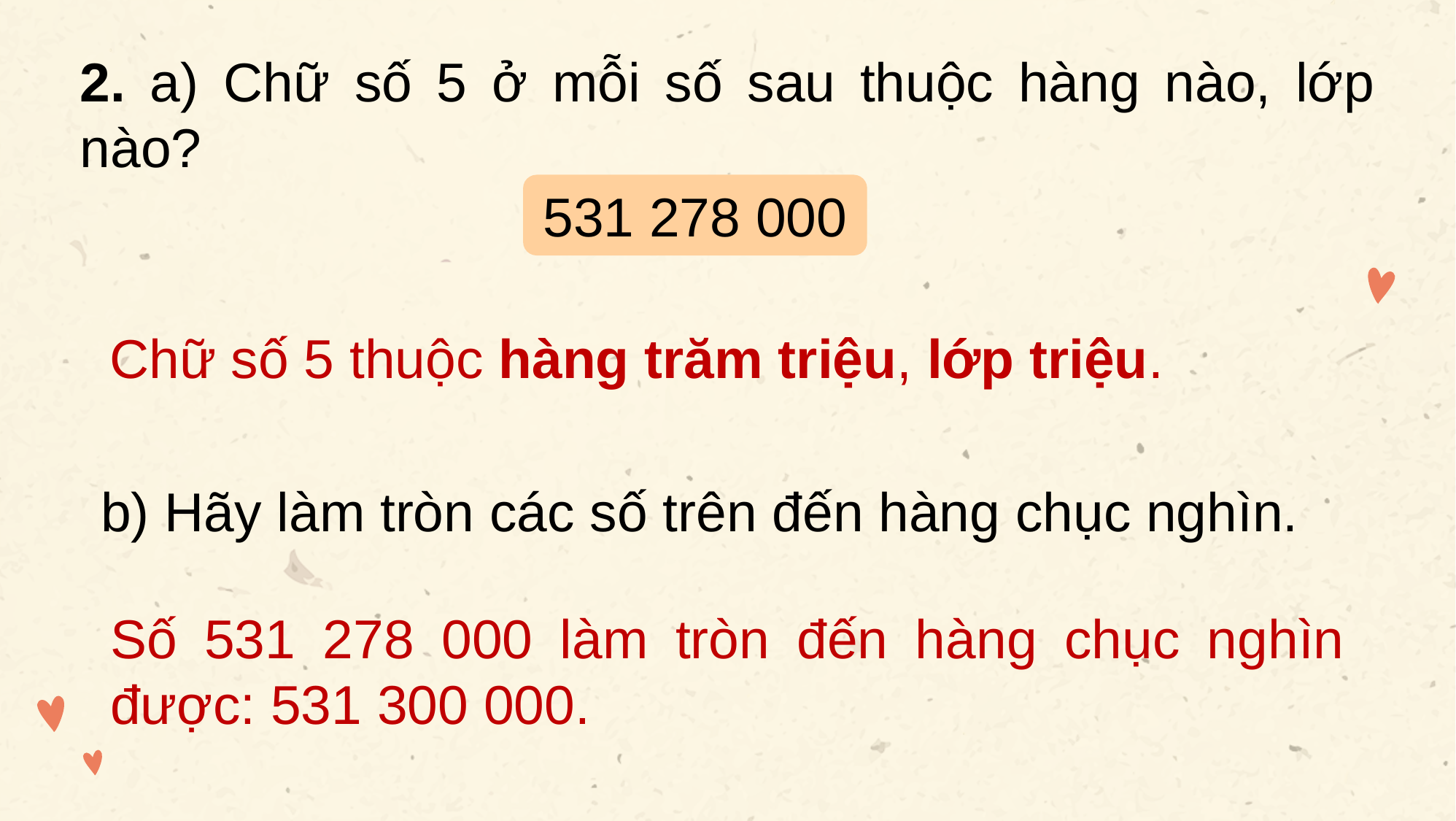

2. a) Chữ số 5 ở mỗi số sau thuộc hàng nào, lớp nào?
531 278 000
Chữ số 5 thuộc hàng trăm triệu, lớp triệu.
 b) Hãy làm tròn các số trên đến hàng chục nghìn.
Số 531 278 000 làm tròn đến hàng chục nghìn được: 531 300 000.